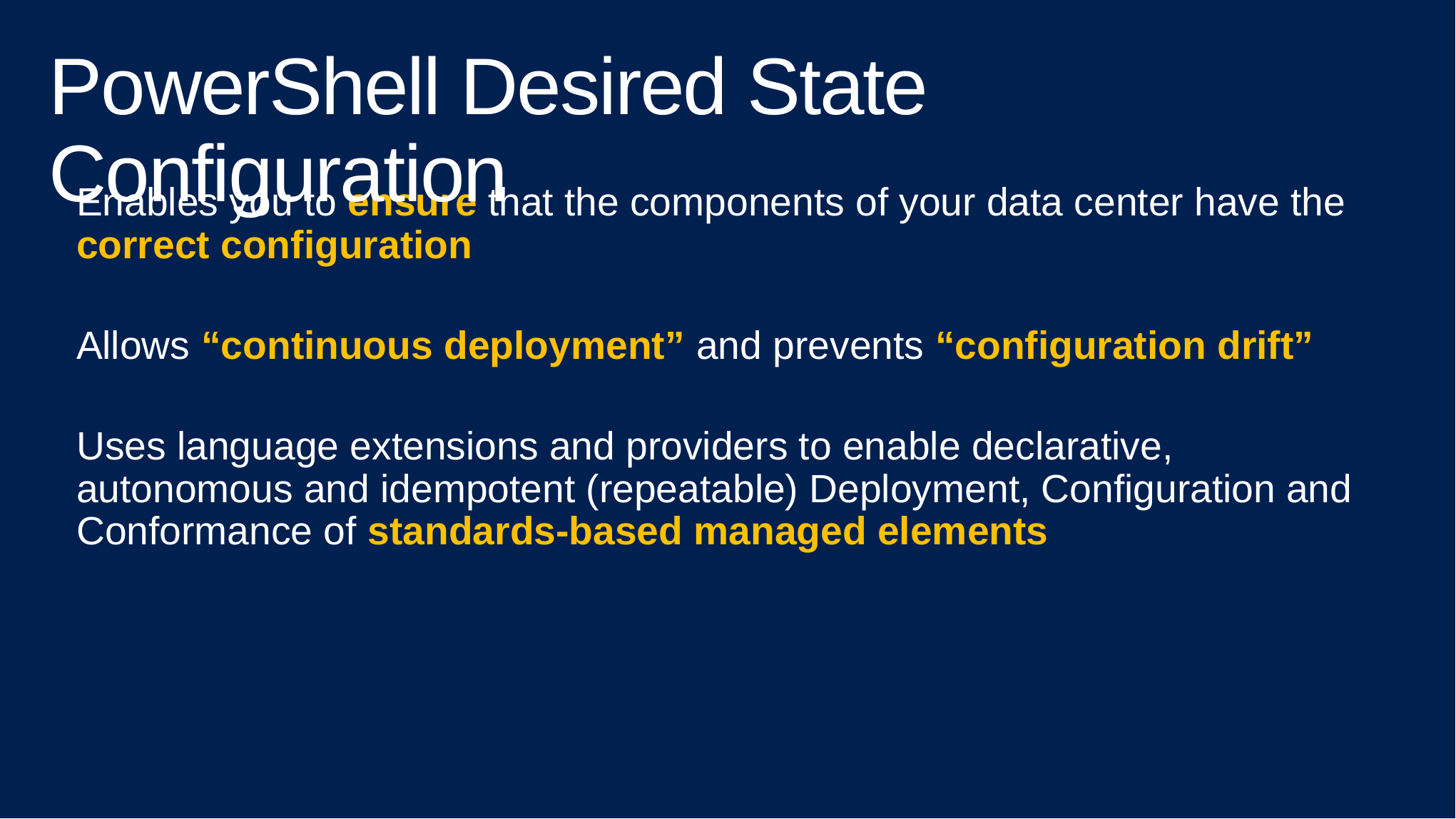

# PowerShell Desired State Configuration
Enables you to ensure that the components of your data center have the correct configuration

Allows “continuous deployment” and prevents “configuration drift”

Uses language extensions and providers to enable declarative, autonomous and idempotent (repeatable) Deployment, Configuration and Conformance of standards-based managed elements